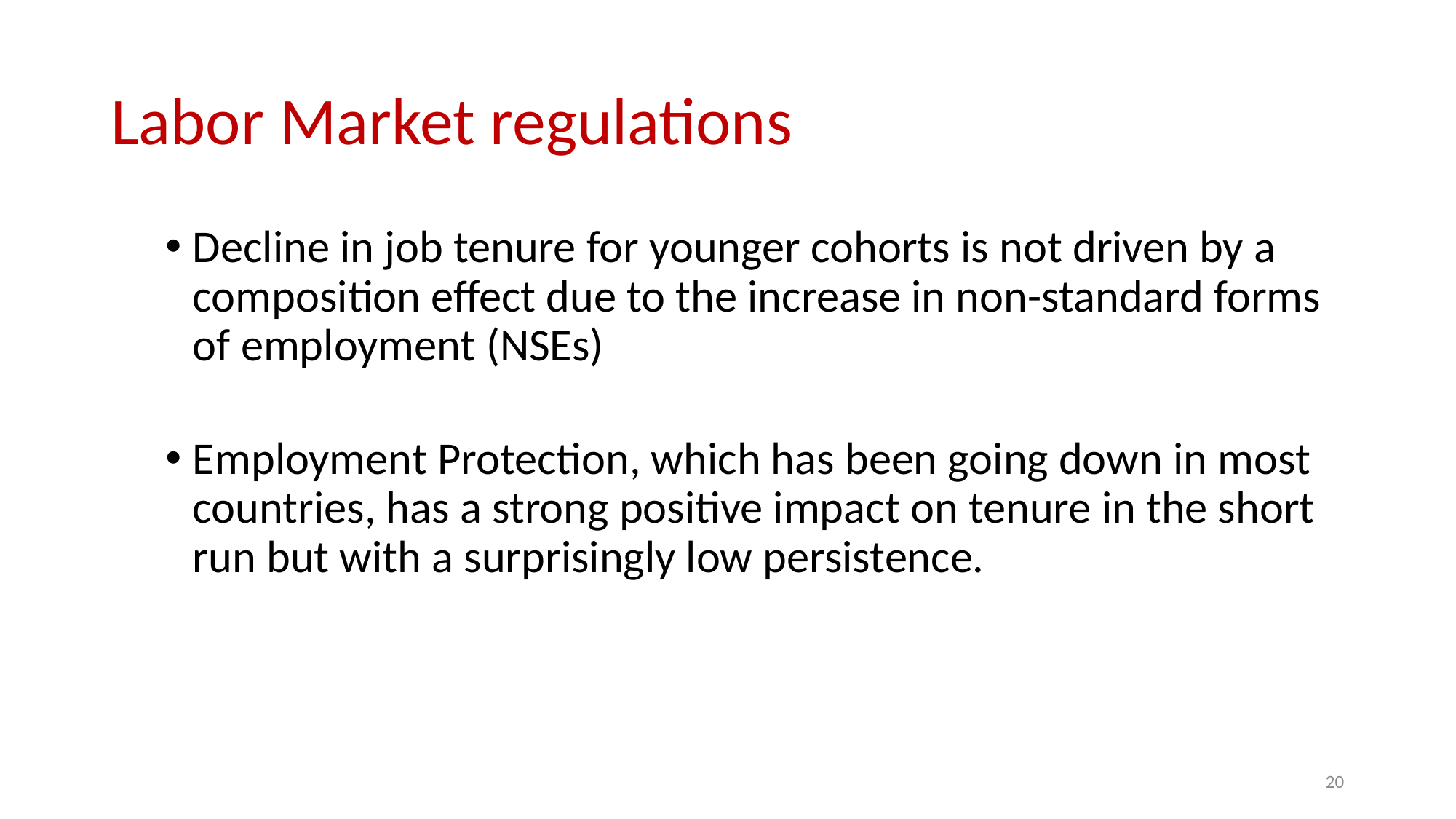

# Labor Market regulations
Decline in job tenure for younger cohorts is not driven by a composition effect due to the increase in non-standard forms of employment (NSEs)

Employment Protection, which has been going down in most countries, has a strong positive impact on tenure in the short run but with a surprisingly low persistence.
20